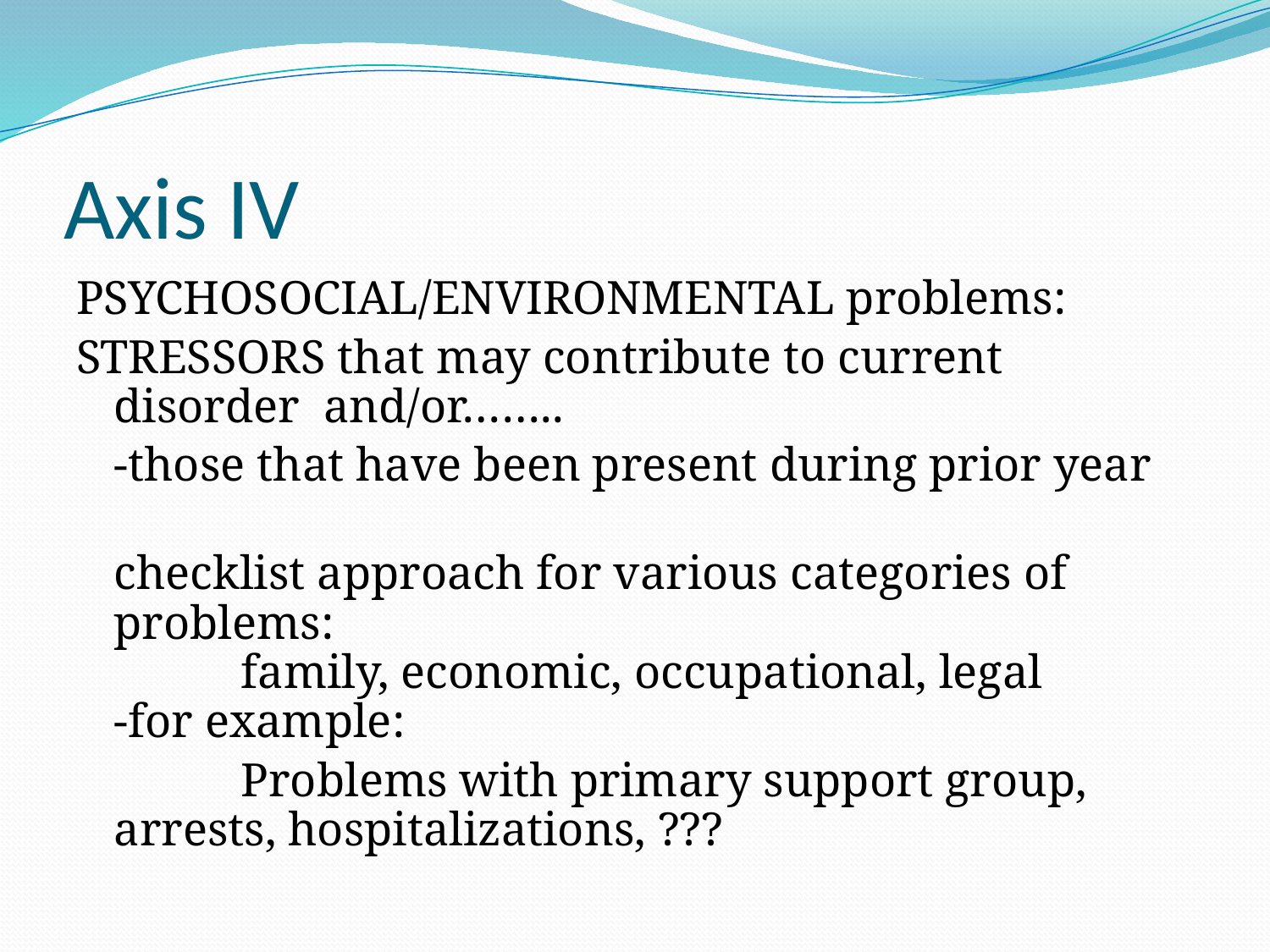

# Axis IV
PSYCHOSOCIAL/ENVIRONMENTAL problems:
STRESSORS that may contribute to current disorder  and/or……..
	-those that have been present during prior year
	checklist approach for various categories of problems:
	family, economic, occupational, legal
-for example:
		Problems with primary support group, arrests, hospitalizations, ???